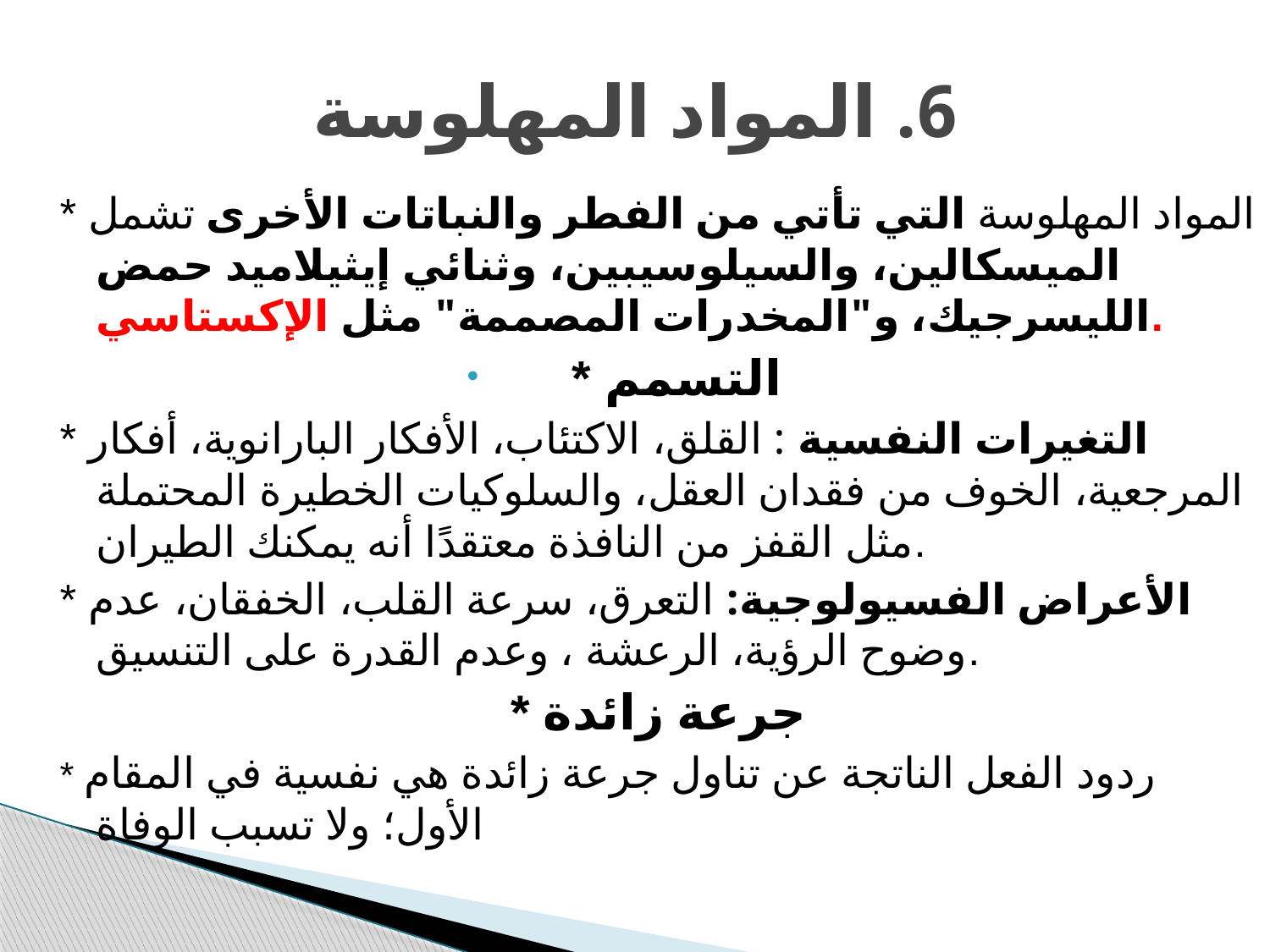

# 6. المواد المهلوسة
* المواد المهلوسة التي تأتي من الفطر والنباتات الأخرى تشمل الميسكالين، والسيلوسيبين، وثنائي إيثيلاميد حمض الليسرجيك، و"المخدرات المصممة" مثل الإكستاسي.
* التسمم
* التغيرات النفسية : القلق، الاكتئاب، الأفكار البارانوية، أفكار المرجعية، الخوف من فقدان العقل، والسلوكيات الخطيرة المحتملة مثل القفز من النافذة معتقدًا أنه يمكنك الطيران.
* الأعراض الفسيولوجية: التعرق، سرعة القلب، الخفقان، عدم وضوح الرؤية، الرعشة ، وعدم القدرة على التنسيق.
* جرعة زائدة
* ردود الفعل الناتجة عن تناول جرعة زائدة هي نفسية في المقام الأول؛ ولا تسبب الوفاة